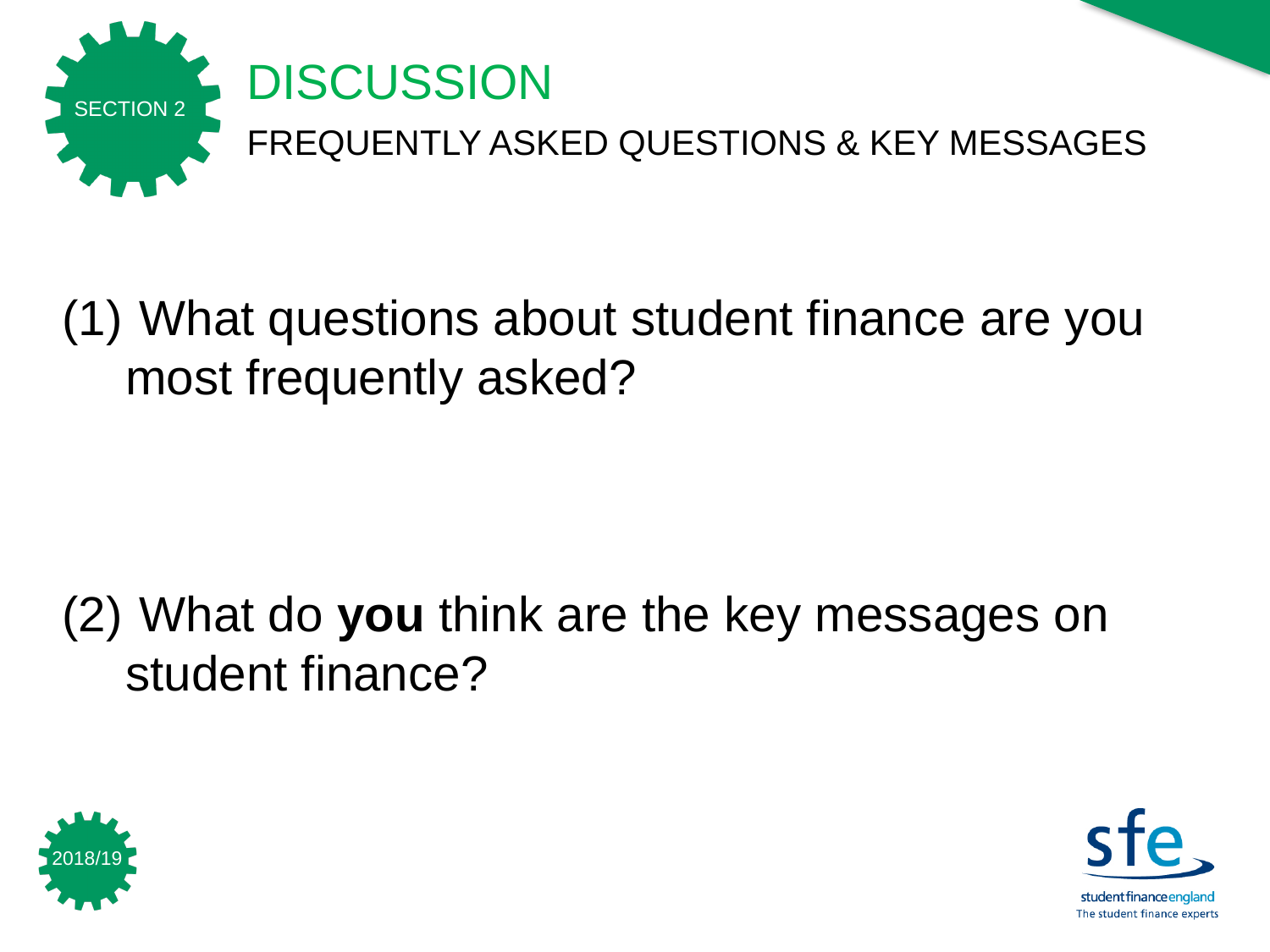

DISCUSSION
FREQUENTLY ASKED QUESTIONS & KEY MESSAGES
 What questions about student finance are you most frequently asked?

 What do you think are the key messages on student finance?